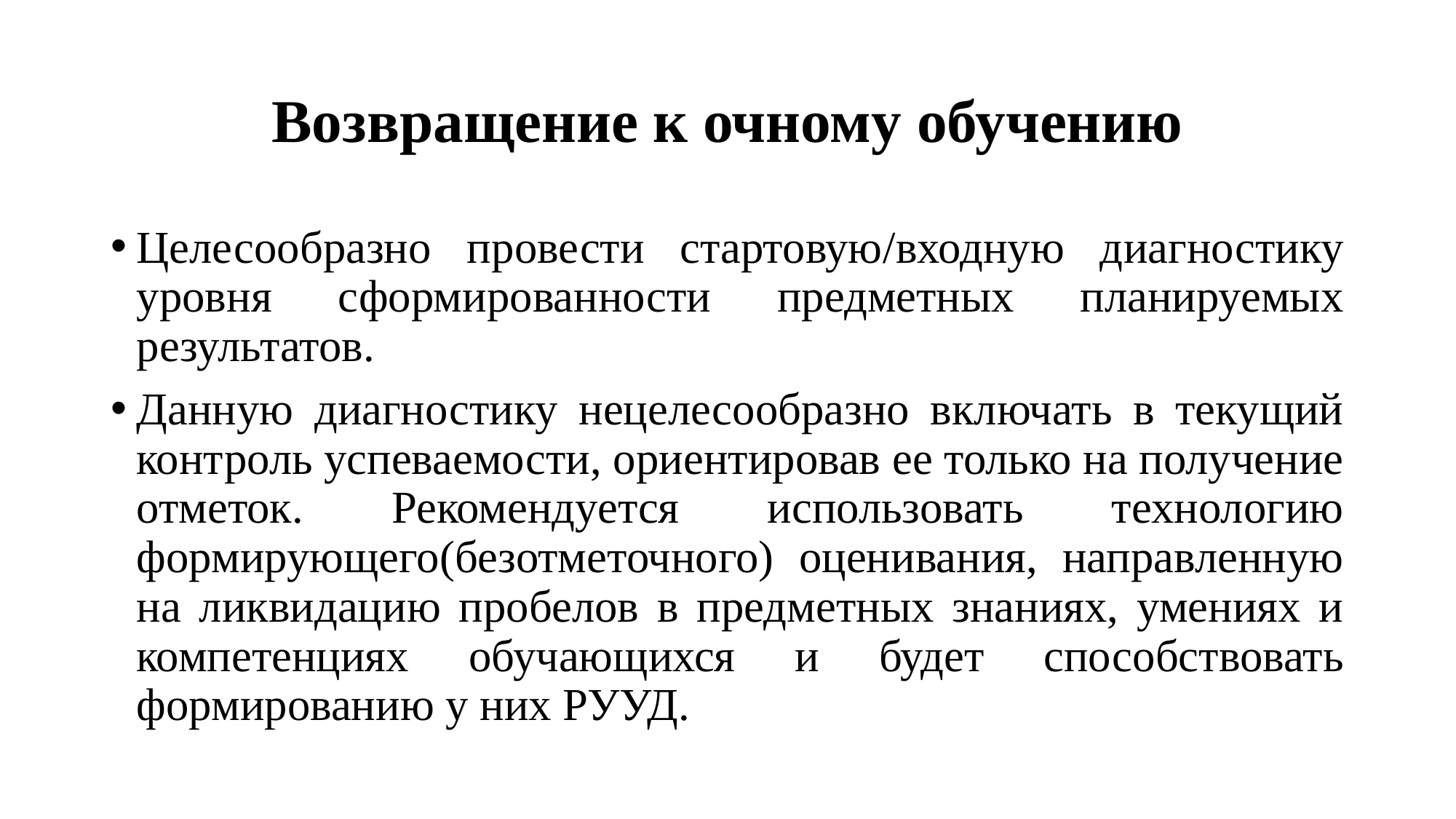

# Возвращение к очному обучению
Целесообразно провести стартовую/входную диагностику уровня сформированности предметных планируемых результатов.
Данную диагностику нецелесообразно включать в текущий контроль успеваемости, ориентировав ее только на получение отметок. Рекомендуется использовать технологию формирующего(безотметочного) оценивания, направленную на ликвидацию пробелов в предметных знаниях, умениях и компетенциях обучающихся и будет способствовать формированию у них РУУД.